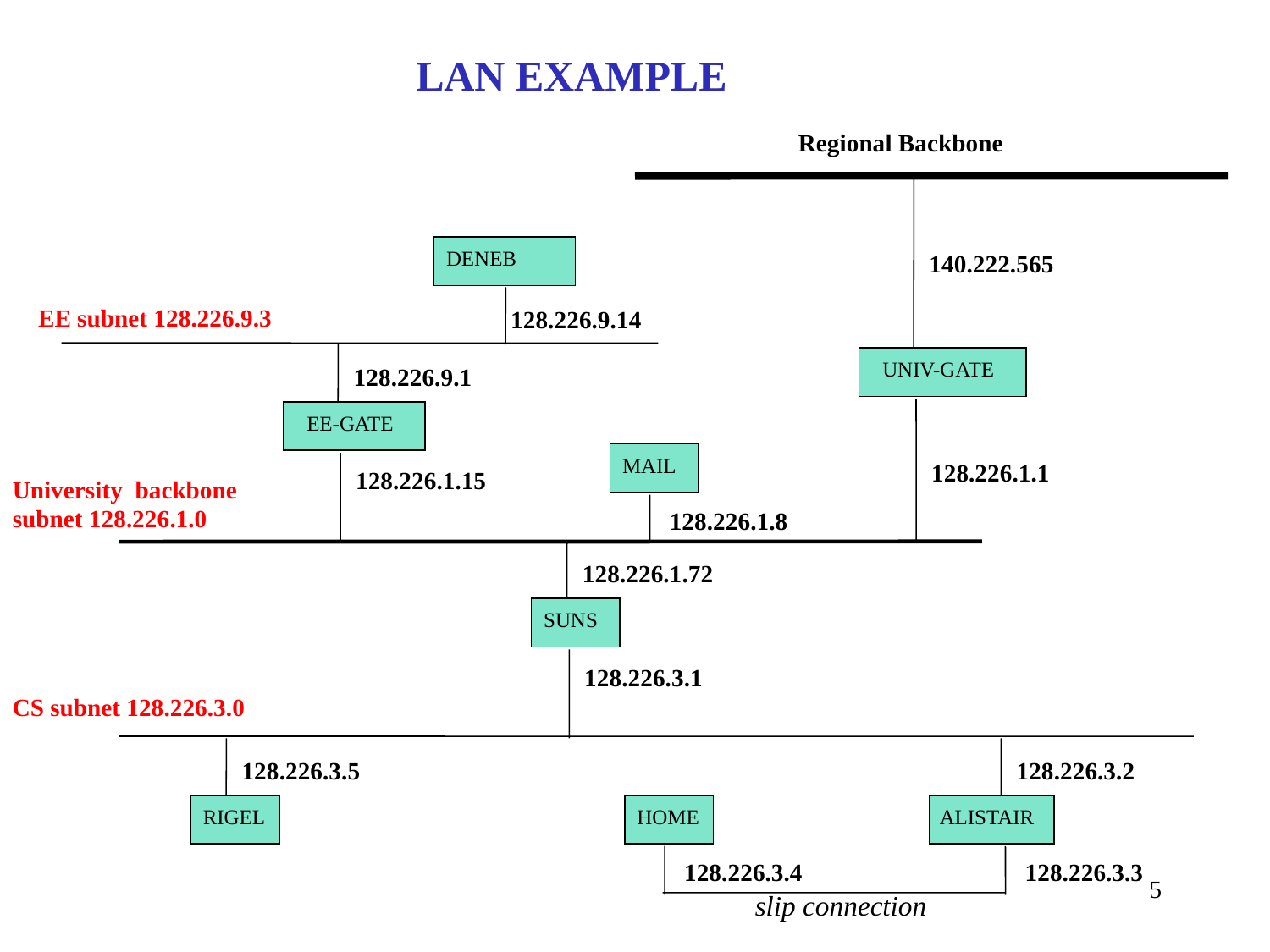

LAN EXAMPLE
Regional Backbone

DENEB
140.222.565

EE subnet 128.226.9.3
128.226.9.14

UNIV-GATE
128.226.9.1

EE-GATE

MAIL
128.226.1.1

128.226.1.15
University  backbone subnet 128.226.1.0

128.226.1.8

128.226.1.72

SUNS

128.226.3.1
CS subnet 128.226.3.0

128.226.3.5
128.226.3.2

HOME
RIGEL
ALISTAIR

128.226.3.4
128.226.3.3
5
slip connection